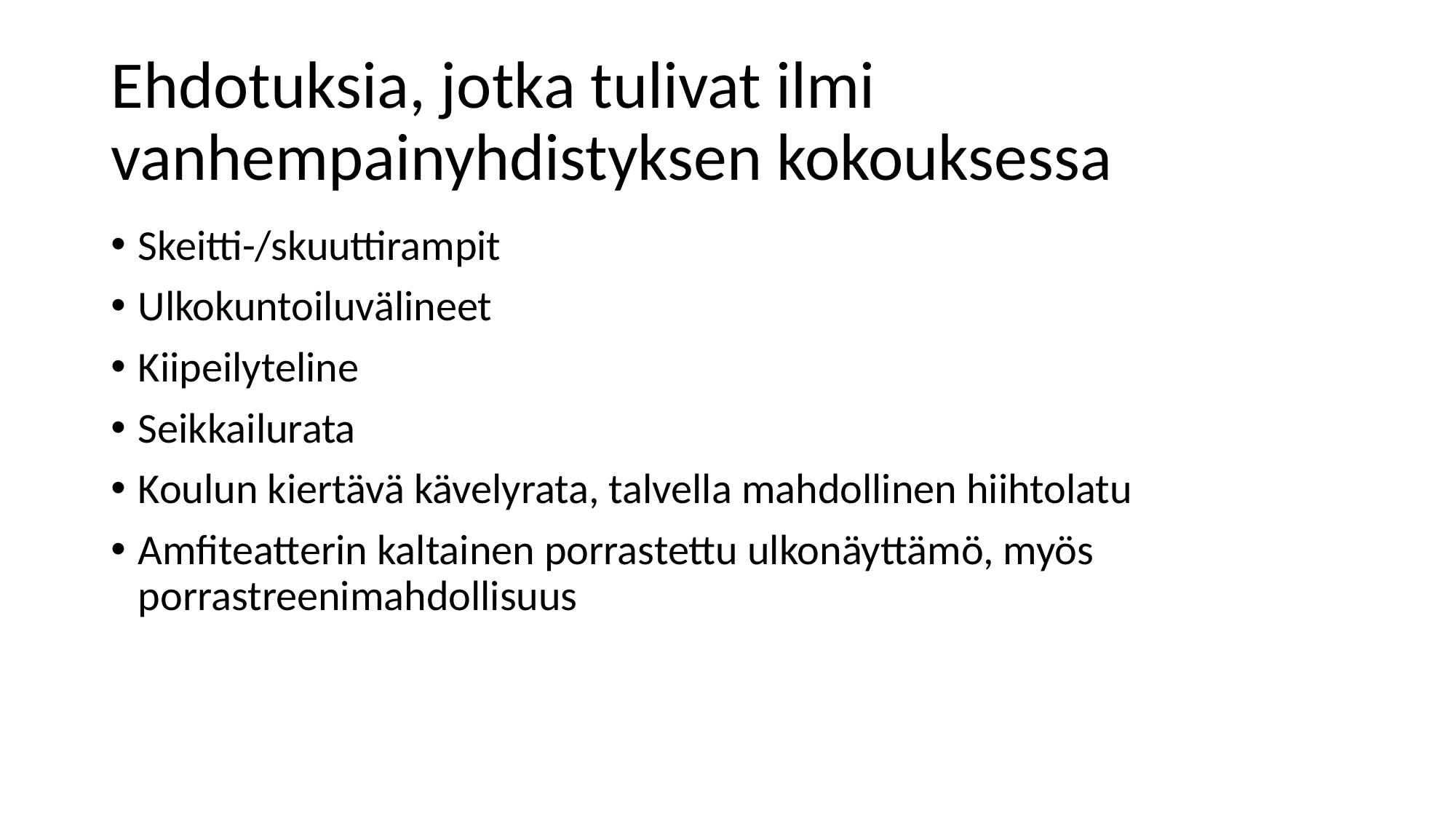

# Ehdotuksia, jotka tulivat ilmi vanhempainyhdistyksen kokouksessa
Skeitti-/skuuttirampit
Ulkokuntoiluvälineet
Kiipeilyteline
Seikkailurata
Koulun kiertävä kävelyrata, talvella mahdollinen hiihtolatu
Amfiteatterin kaltainen porrastettu ulkonäyttämö, myös porrastreenimahdollisuus